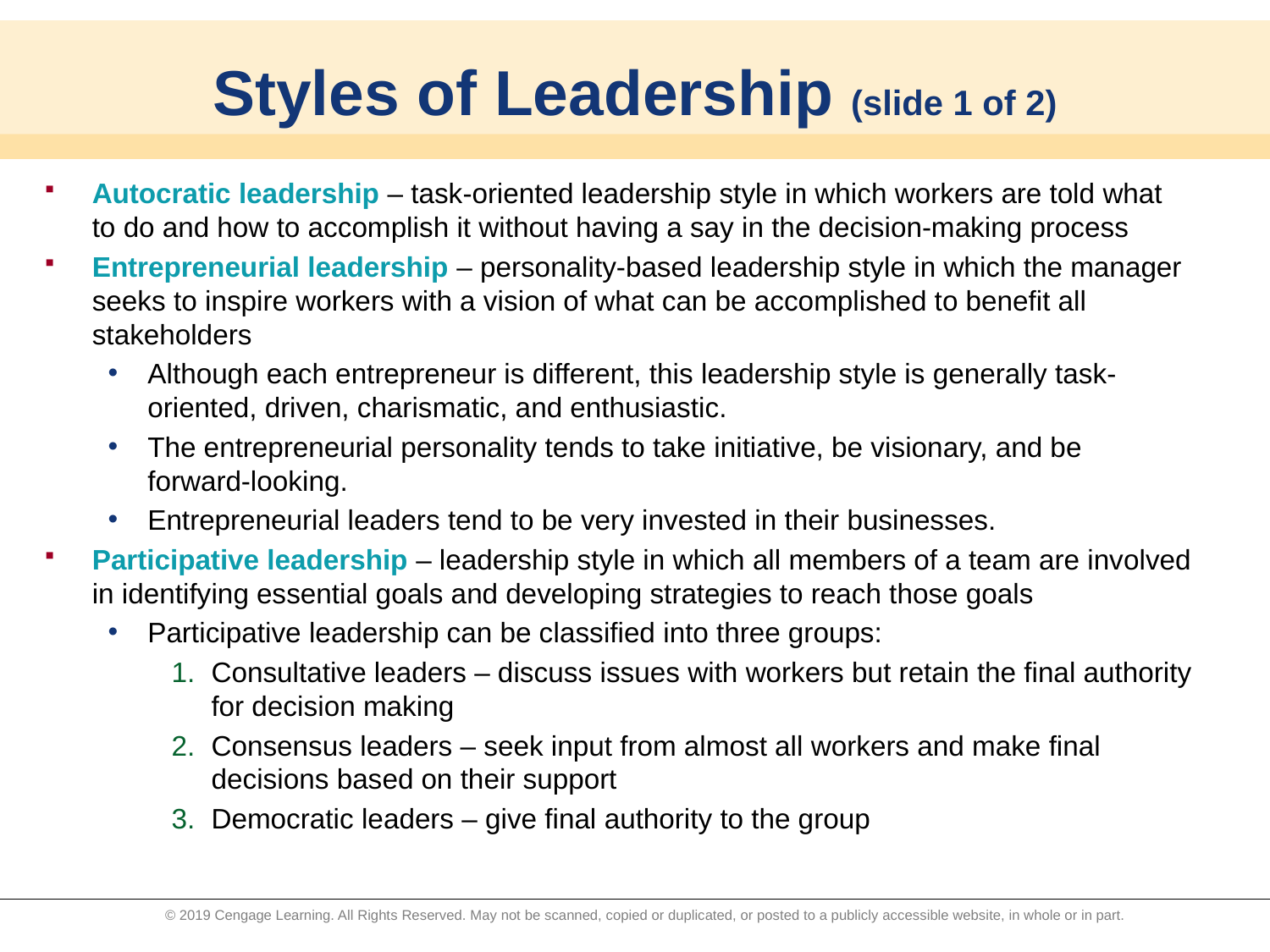

# Styles of Leadership (slide 1 of 2)
Autocratic leadership – task-oriented leadership style in which workers are told what to do and how to accomplish it without having a say in the decision-making process
Entrepreneurial leadership – personality-based leadership style in which the manager seeks to inspire workers with a vision of what can be accomplished to benefit all stakeholders
Although each entrepreneur is different, this leadership style is generally task-oriented, driven, charismatic, and enthusiastic.
The entrepreneurial personality tends to take initiative, be visionary, and be forward-looking.
Entrepreneurial leaders tend to be very invested in their businesses.
Participative leadership – leadership style in which all members of a team are involved in identifying essential goals and developing strategies to reach those goals
Participative leadership can be classified into three groups:
Consultative leaders – discuss issues with workers but retain the final authority for decision making
Consensus leaders – seek input from almost all workers and make final decisions based on their support
Democratic leaders – give final authority to the group